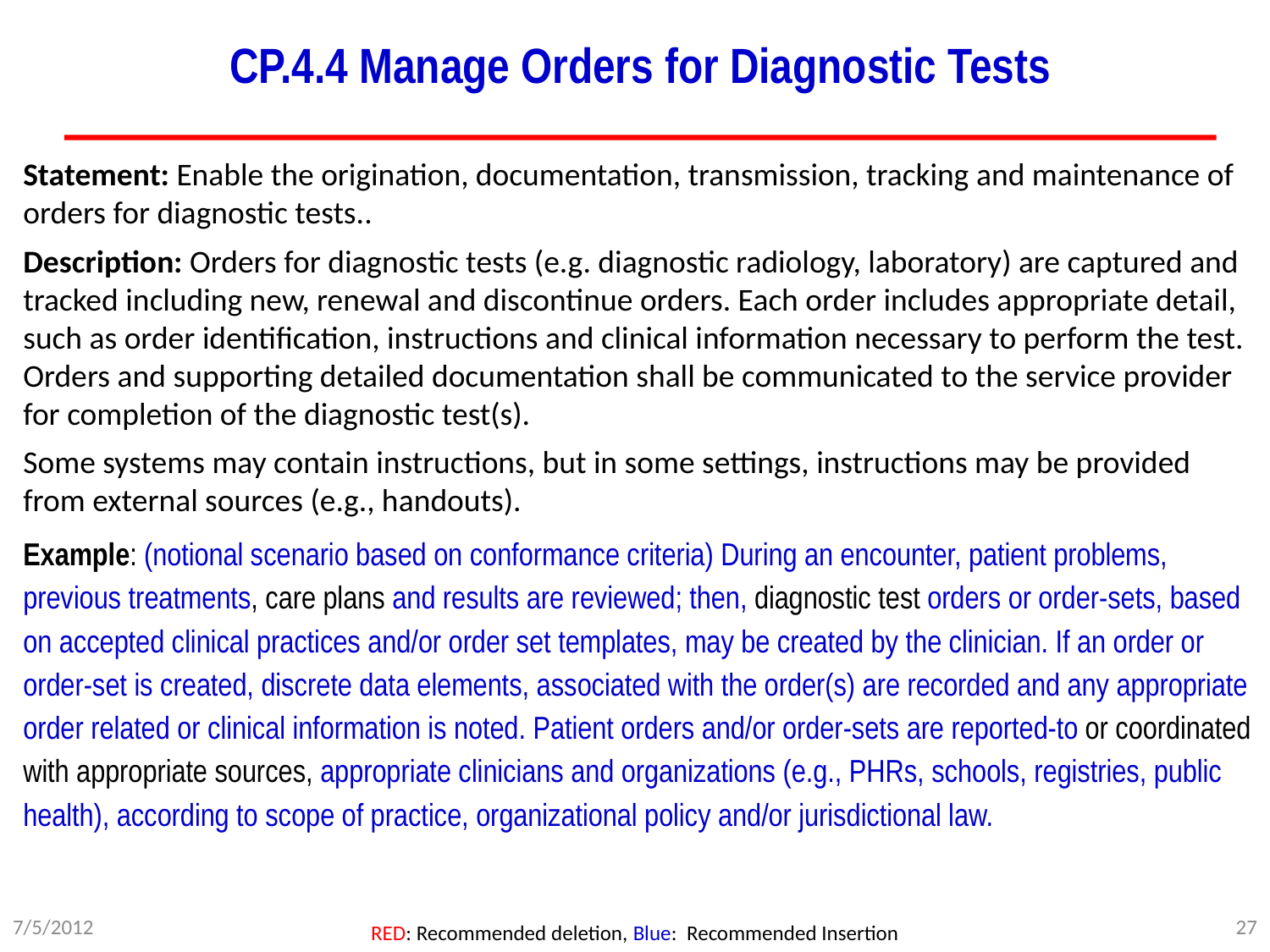

# CP.4.4 Manage Orders for Diagnostic Tests

Statement: Enable the origination, documentation, transmission, tracking and maintenance of orders for diagnostic tests..
Description: Orders for diagnostic tests (e.g. diagnostic radiology, laboratory) are captured and tracked including new, renewal and discontinue orders. Each order includes appropriate detail, such as order identification, instructions and clinical information necessary to perform the test. Orders and supporting detailed documentation shall be communicated to the service provider for completion of the diagnostic test(s).
Some systems may contain instructions, but in some settings, instructions may be provided from external sources (e.g., handouts).
Example: (notional scenario based on conformance criteria) During an encounter, patient problems, previous treatments, care plans and results are reviewed; then, diagnostic test orders or order-sets, based on accepted clinical practices and/or order set templates, may be created by the clinician. If an order or order-set is created, discrete data elements, associated with the order(s) are recorded and any appropriate order related or clinical information is noted. Patient orders and/or order-sets are reported-to or coordinated with appropriate sources, appropriate clinicians and organizations (e.g., PHRs, schools, registries, public health), according to scope of practice, organizational policy and/or jurisdictional law.

7/5/2012
27
RED: Recommended deletion, Blue:  Recommended Insertion